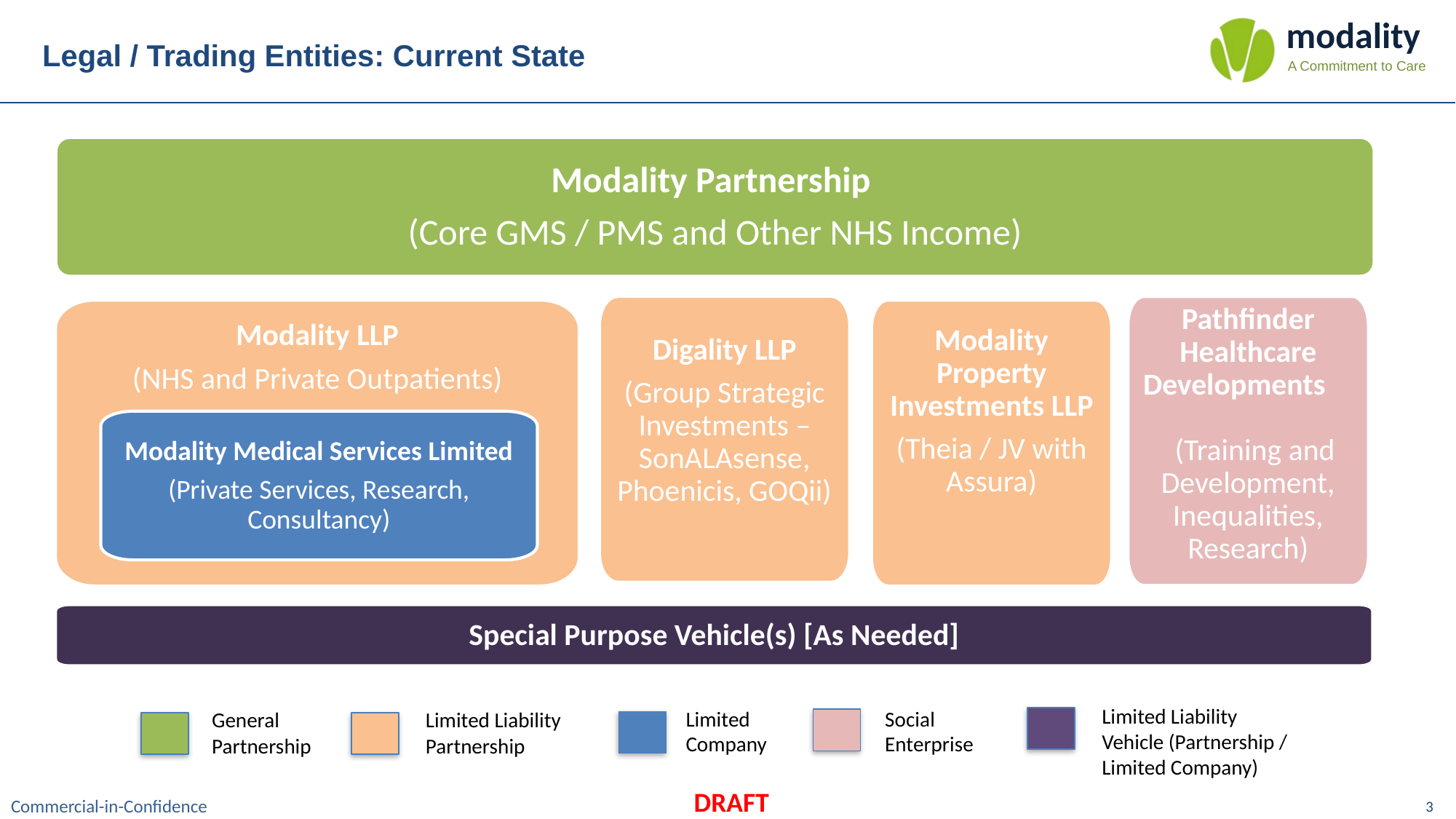

Legal / Trading Entities: Current State
Modality Partnership
(Core GMS / PMS and Other NHS Income)
Digality LLP
(Group Strategic Investments – SonALAsense, Phoenicis, GOQii)

Pathfinder Healthcare Developments                                      (Training and Development, Inequalities, Research)

Modality LLP
(NHS and Private Outpatients)

Modality Property Investments LLP
(Theia / JV with Assura)

Modality Medical Services Limited
(Private Services, Research, Consultancy)
Special Purpose Vehicle(s) [As Needed]
Limited Liability Vehicle (Partnership / Limited Company)
Limited Company
Social Enterprise
General Partnership
Limited Liability Partnership

DRAFT
3